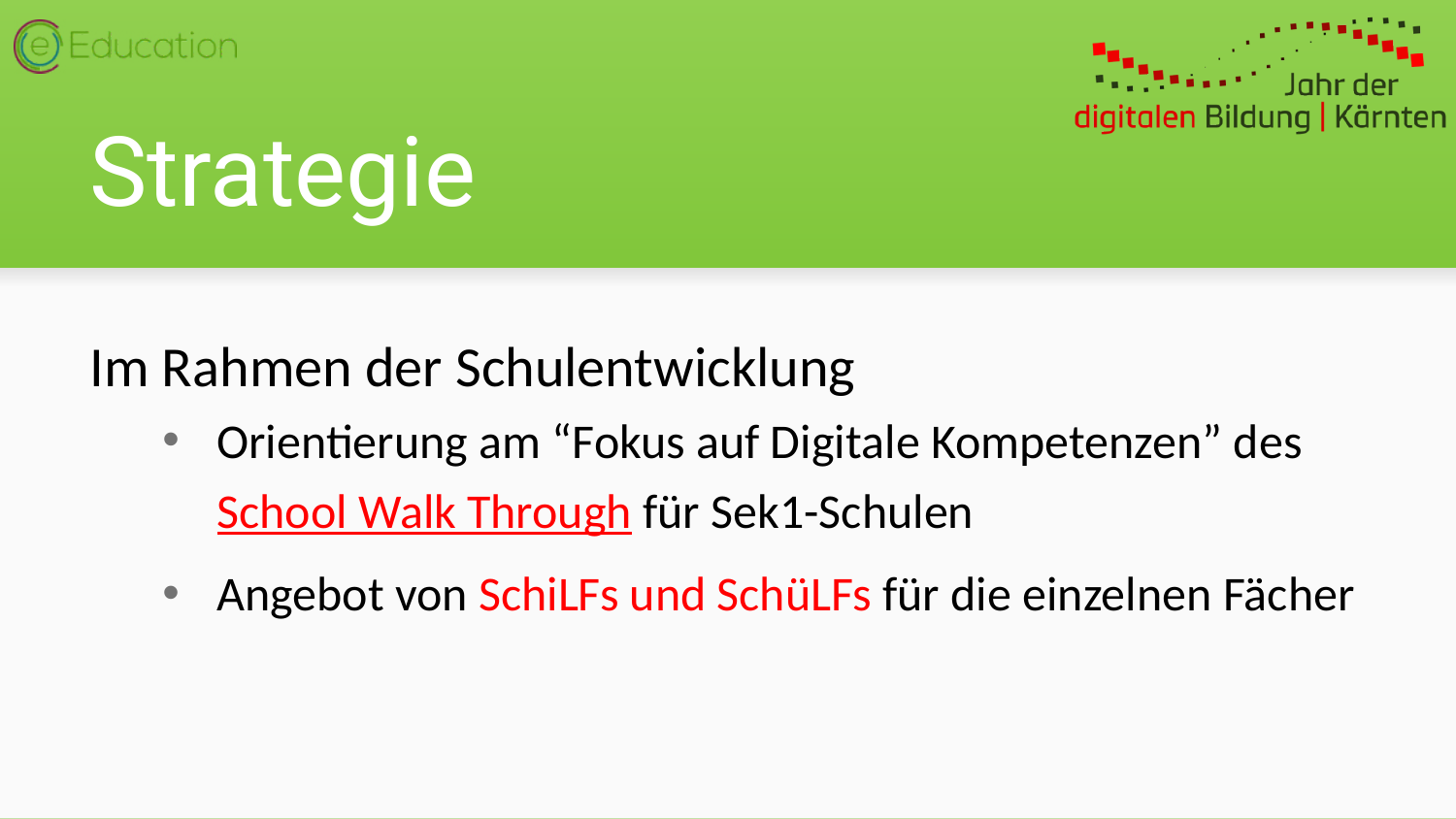

# Strategie
Im Rahmen der Schulentwicklung
Orientierung am “Fokus auf Digitale Kompetenzen” des School Walk Through für Sek1-Schulen
Angebot von SchiLFs und SchüLFs für die einzelnen Fächer